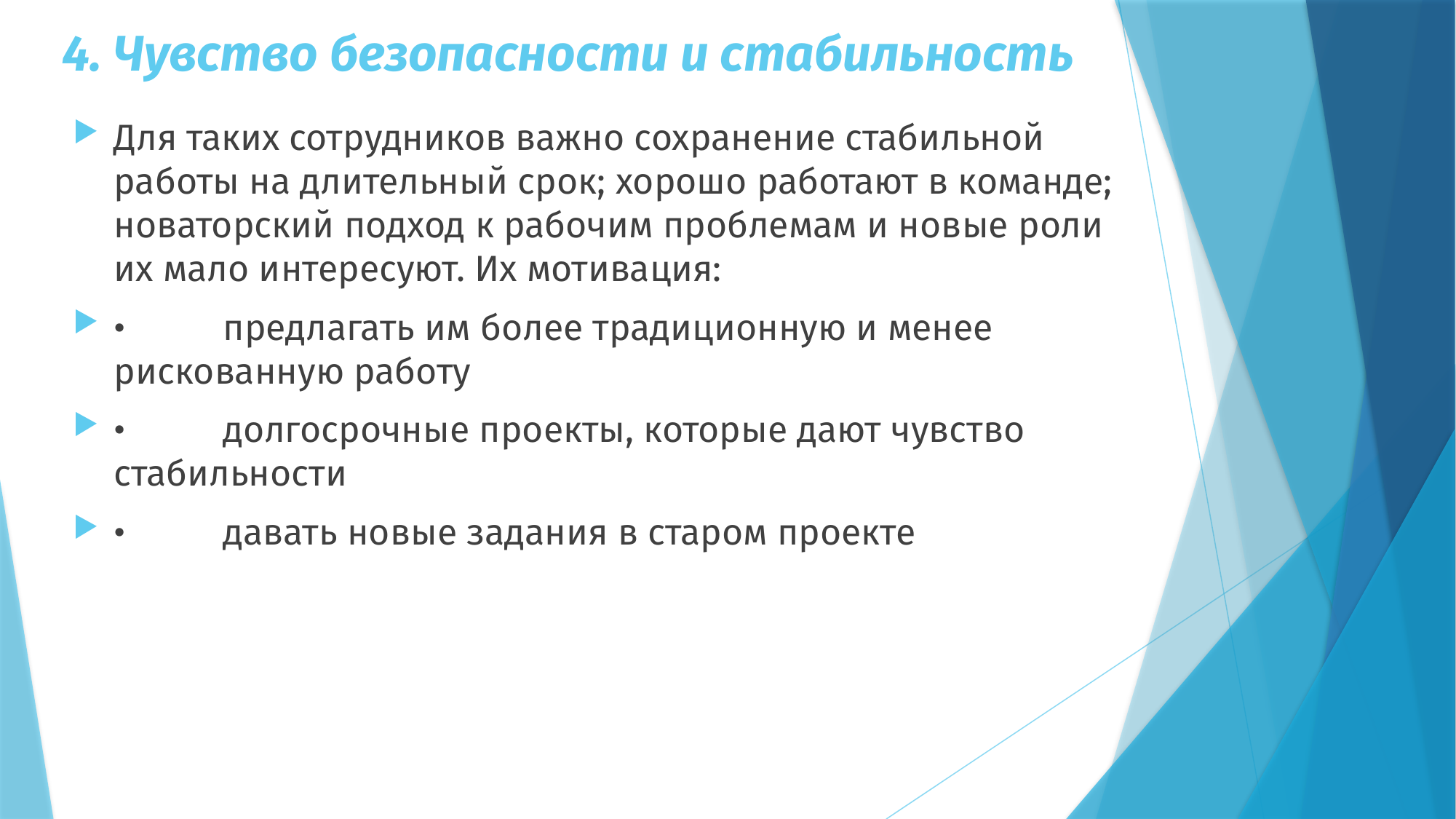

# 4. Чувство безопасности и стабильность
Для таких сотрудников важно сохранение стабильной работы на длительный срок; хорошо работают в команде; новаторский подход к рабочим проблемам и новые роли их мало интересуют. Их мотивация:
•	предлагать им более традиционную и менее рискованную работу
•	долгосрочные проекты, которые дают чувство стабильности
•	давать новые задания в старом проекте